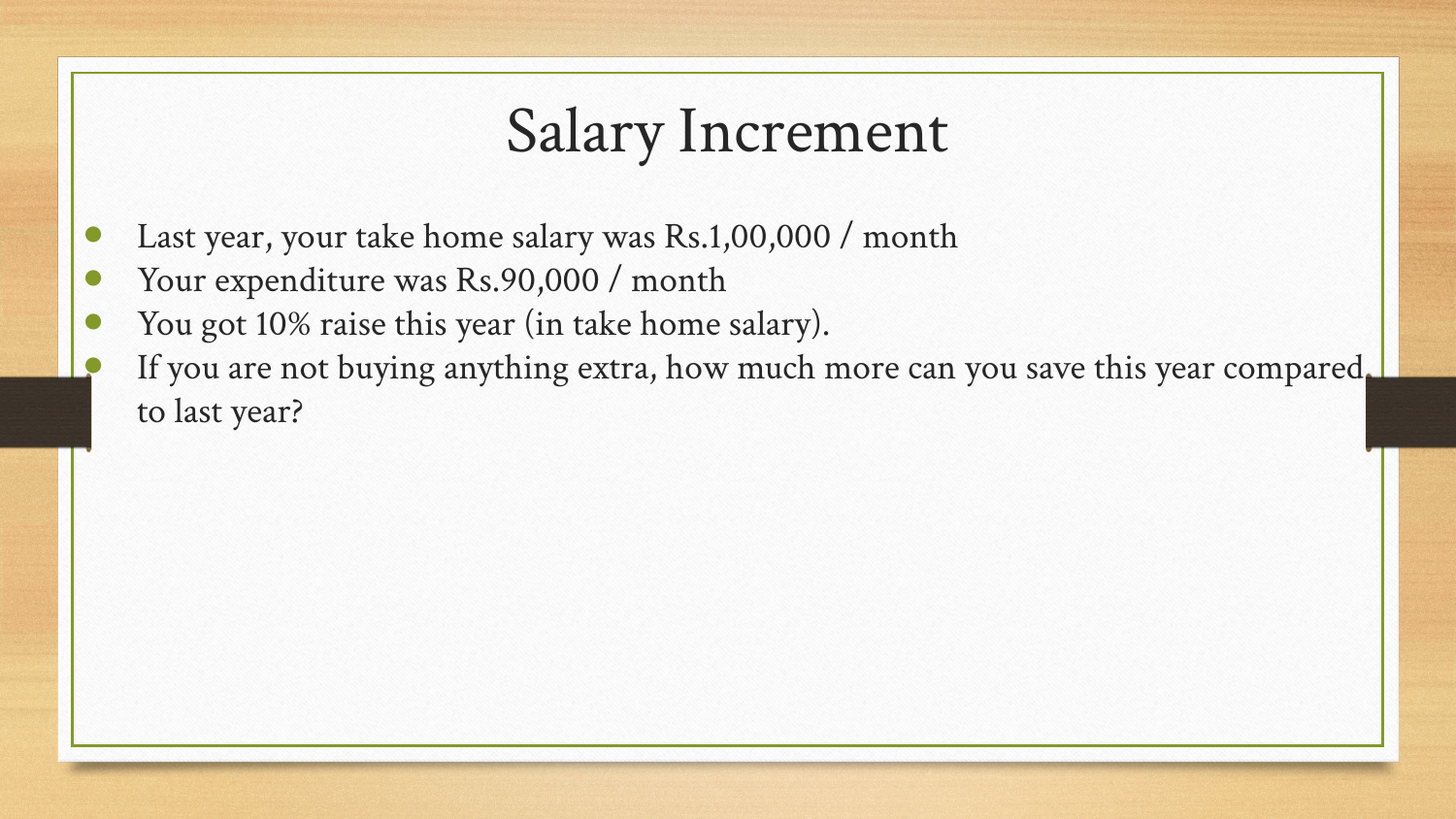

# Salary Increment
Last year, your take home salary was Rs.1,00,000 / month
Your expenditure was Rs.90,000 / month
You got 10% raise this year (in take home salary).
If you are not buying anything extra, how much more can you save this year compared to last year?